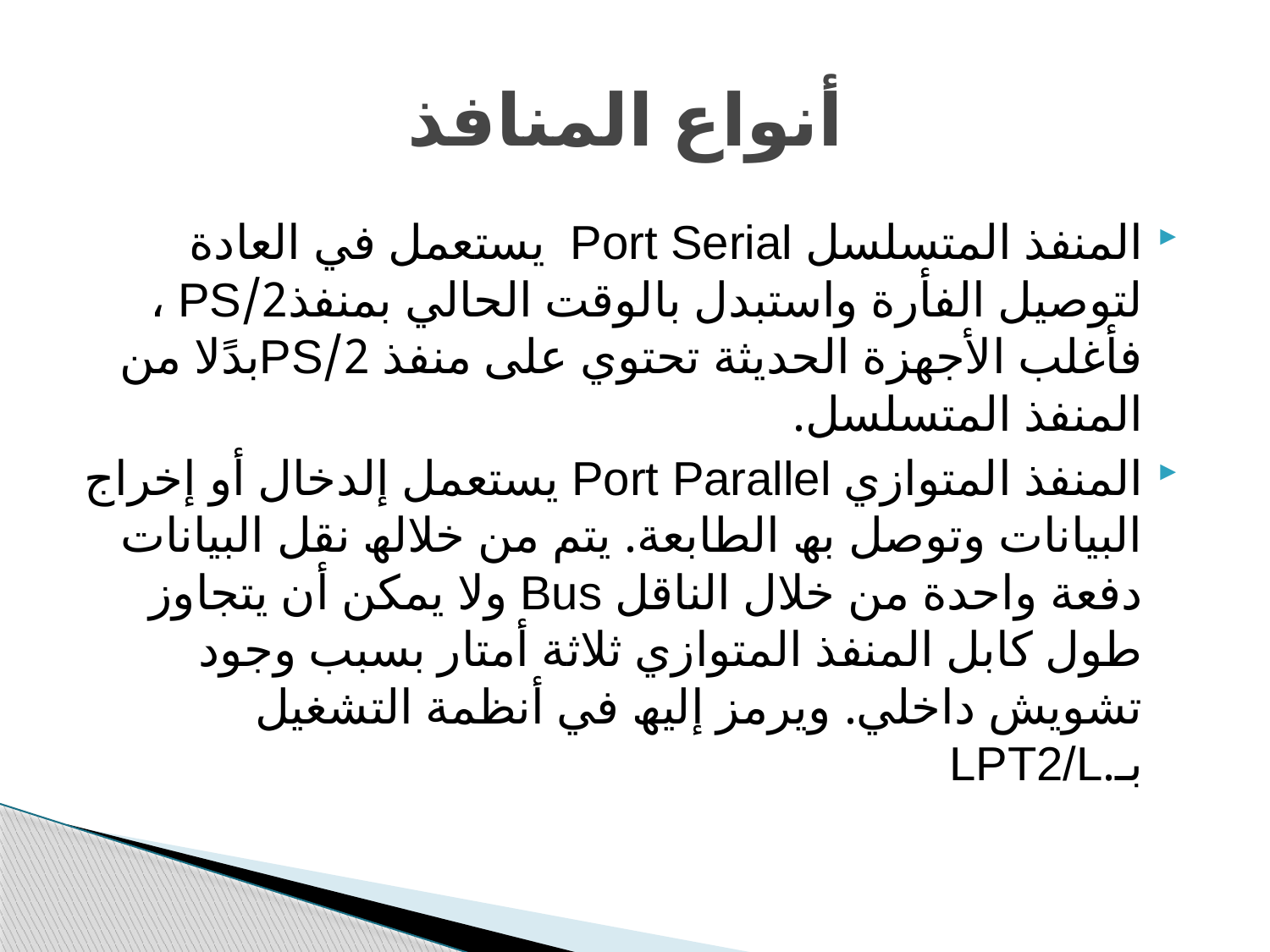

# أنواع المنافذ
المنفذ المتسلسل Port Serial  یستعمل في العادة لتوصيل الفأرة واستبدل بالوقت الحالي بمنفذ2/PS ، فأغلب الأجھزة الحدیثة تحتوي على منفذ 2/PSبدًلا من المنفذ المتسلسل.
المنفذ المتوازي Port Parallel یستعمل إلدخال أو إخراج البيانات وتوصل بھ الطابعة. یتم من خلالھ نقل البيانات دفعة واحدة من خلال الناقل Bus ولا یمكن أن یتجاوز طول كابل المنفذ المتوازي ثلاثة أمتار بسبب وجود تشویش داخلي. ویرمز إليھ في أنظمة التشغيل بـ.LPT2/L